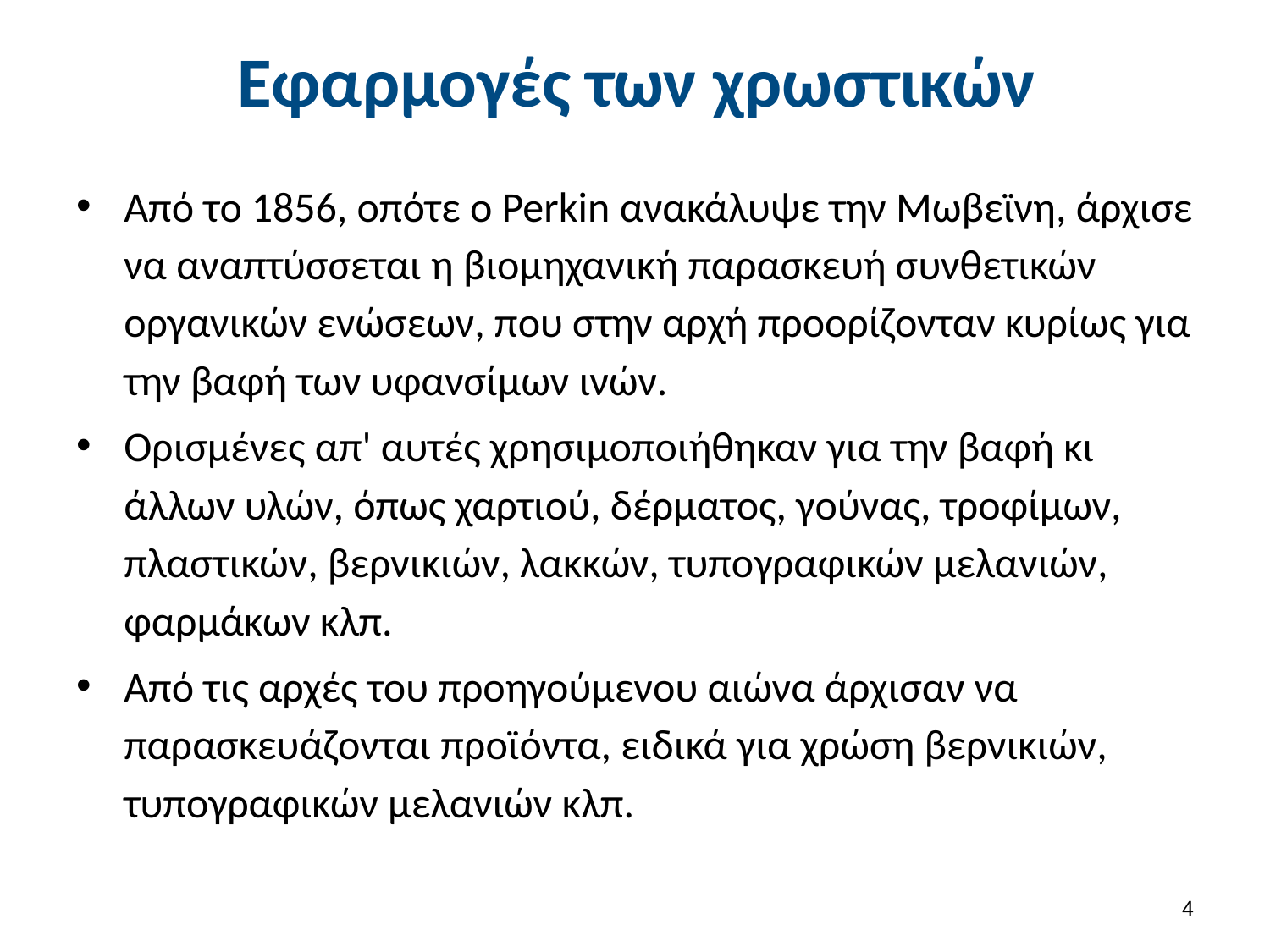

Εφαρμογές των χρωστικών
Από το 1856, οπότε ο Perkin ανακάλυψε την Μωβεϊνη, άρχισε να αναπτύσσεται η βιομηχανική παρασκευή συνθετικών οργανικών ενώσεων, που στην αρχή προορίζονταν κυρίως για την βαφή των υφανσίμων ινών.
Ορισμένες απ' αυτές χρησιμοποιήθηκαν για την βαφή κι άλλων υλών, όπως χαρτιού, δέρματος, γούνας, τροφίμων, πλαστικών, βερνικιών, λακκών, τυπογραφικών μελανιών, φαρμάκων κλπ.
Από τις αρχές του προηγούμενου αιώνα άρχισαν να παρασκευάζονται προϊόντα, ειδικά για χρώση βερνικιών, τυπογραφικών μελανιών κλπ.
4